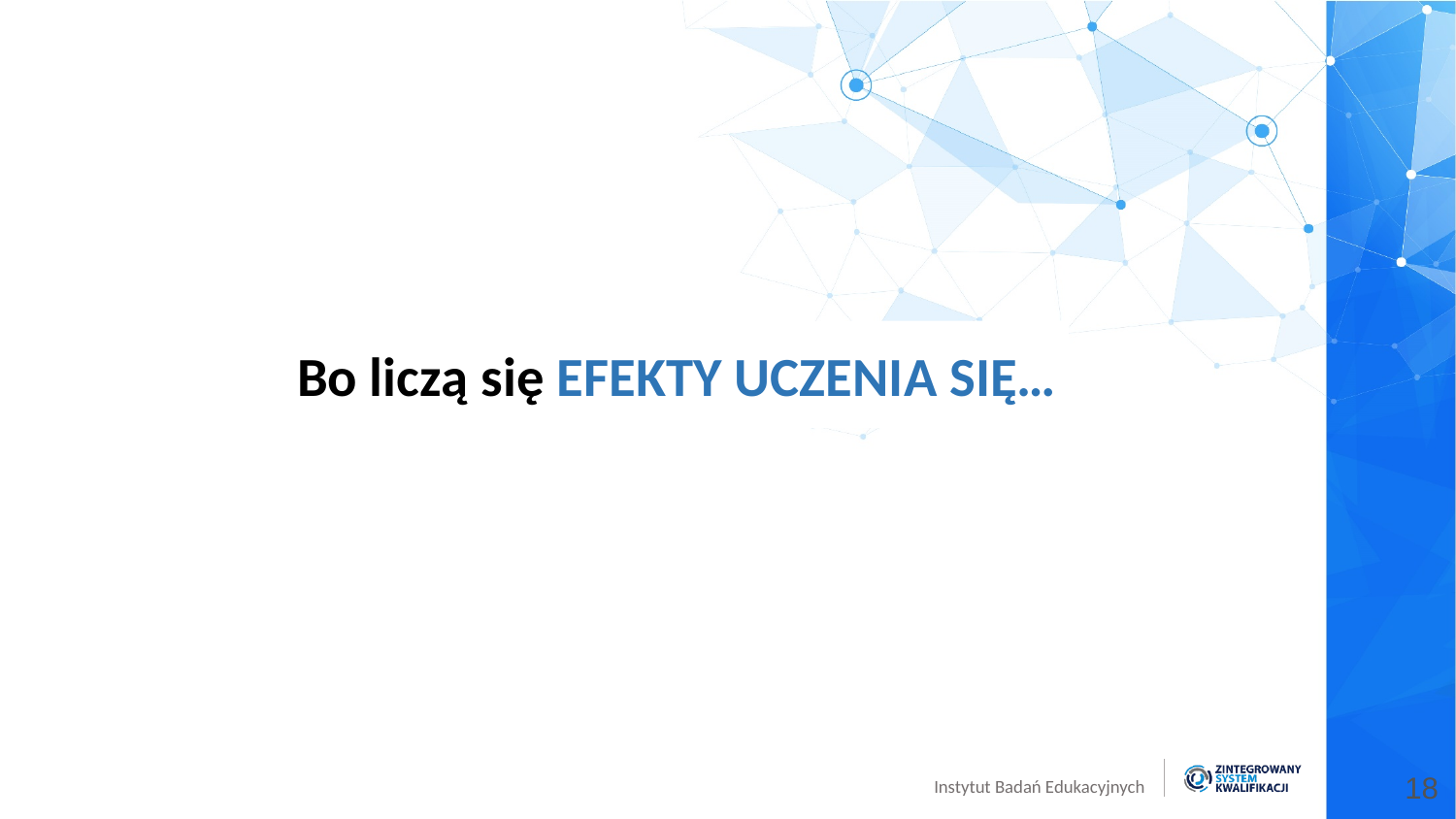

Bo liczą się EFEKTY UCZENIA SIĘ…
18